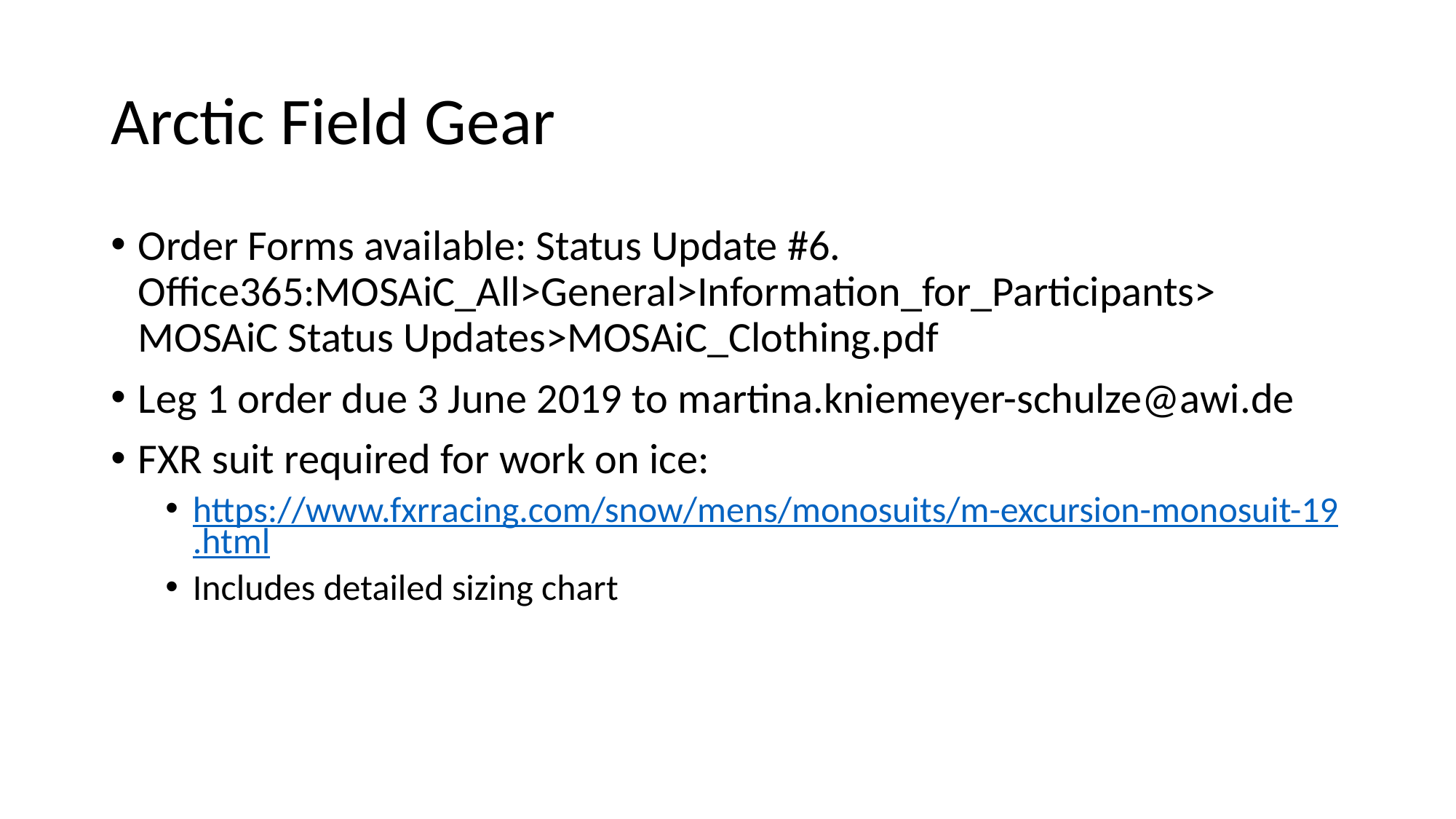

# Arctic Field Gear
Order Forms available: Status Update #6.   Office365:MOSAiC_All>General>Information_for_Participants> MOSAiC Status Updates>MOSAiC_Clothing.pdf
Leg 1 order due 3 June 2019 to martina.kniemeyer-schulze@awi.de
FXR suit required for work on ice:
https://www.fxrracing.com/snow/mens/monosuits/m-excursion-monosuit-19.html
Includes detailed sizing chart